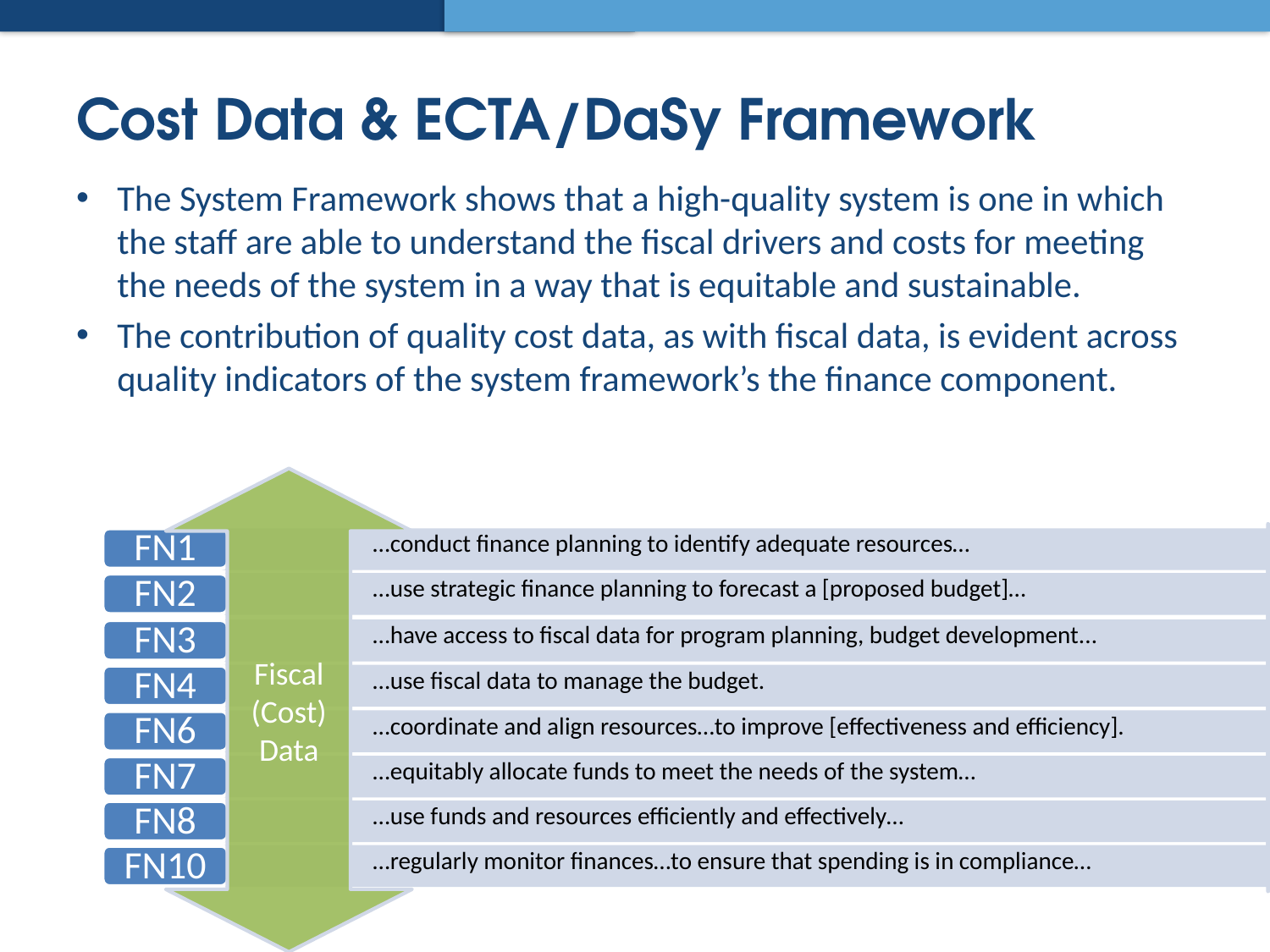

# Cost Data & ECTA/DaSy Framework
The System Framework shows that a high-quality system is one in which the staff are able to understand the fiscal drivers and costs for meeting the needs of the system in a way that is equitable and sustainable.
The contribution of quality cost data, as with fiscal data, is evident across quality indicators of the system framework’s the finance component.
Fiscal (Cost) Data
…conduct finance planning to identify adequate resources…
FN1
…use strategic finance planning to forecast a [proposed budget]…
FN2
…have access to fiscal data for program planning, budget development...
FN3
…use fiscal data to manage the budget.
FN4
…coordinate and align resources…to improve [effectiveness and efficiency].
FN6
…equitably allocate funds to meet the needs of the system…
FN7
…use funds and resources efficiently and effectively…
FN8
…regularly monitor finances…to ensure that spending is in compliance…
FN10